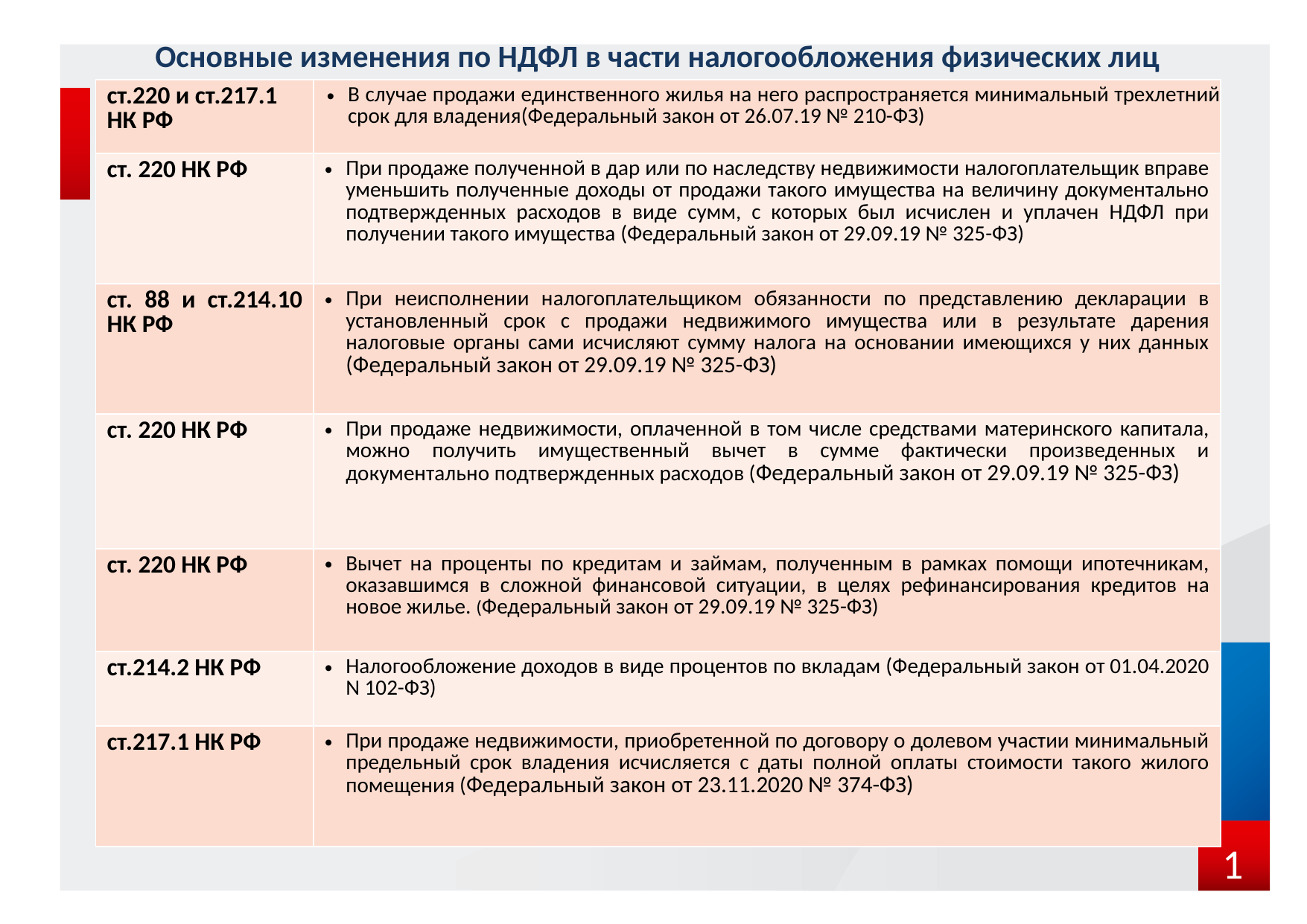

Основные изменения по НДФЛ в части налогообложения физических лиц
| ст.220 и ст.217.1 НК РФ | В случае продажи единственного жилья на него распространяется минимальный трехлетний срок для владения(Федеральный закон от 26.07.19 № 210-ФЗ) |
| --- | --- |
| ст. 220 НК РФ | При продаже полученной в дар или по наследству недвижимости налогоплательщик вправе уменьшить полученные доходы от продажи такого имущества на величину документально подтвержденных расходов в виде сумм, с которых был исчислен и уплачен НДФЛ при получении такого имущества (Федеральный закон от 29.09.19 № 325-ФЗ) |
| ст. 88 и ст.214.10 НК РФ | При неисполнении налогоплательщиком обязанности по представлению декларации в установленный срок с продажи недвижимого имущества или в результате дарения налоговые органы сами исчисляют сумму налога на основании имеющихся у них данных (Федеральный закон от 29.09.19 № 325-ФЗ) |
| ст. 220 НК РФ | При продаже недвижимости, оплаченной в том числе средствами материнского капитала, можно получить имущественный вычет в сумме фактически произведенных и документально подтвержденных расходов (Федеральный закон от 29.09.19 № 325-ФЗ) |
| ст. 220 НК РФ | Вычет на проценты по кредитам и займам, полученным в рамках помощи ипотечникам, оказавшимся в сложной финансовой ситуации, в целях рефинансирования кредитов на новое жилье. (Федеральный закон от 29.09.19 № 325-ФЗ) |
| ст.214.2 НК РФ | Налогообложение доходов в виде процентов по вкладам (Федеральный закон от 01.04.2020 N 102-ФЗ) |
| ст.217.1 НК РФ | При продаже недвижимости, приобретенной по договору о долевом участии минимальный предельный срок владения исчисляется с даты полной оплаты стоимости такого жилого помещения (Федеральный закон от 23.11.2020 № 374-ФЗ) |

1